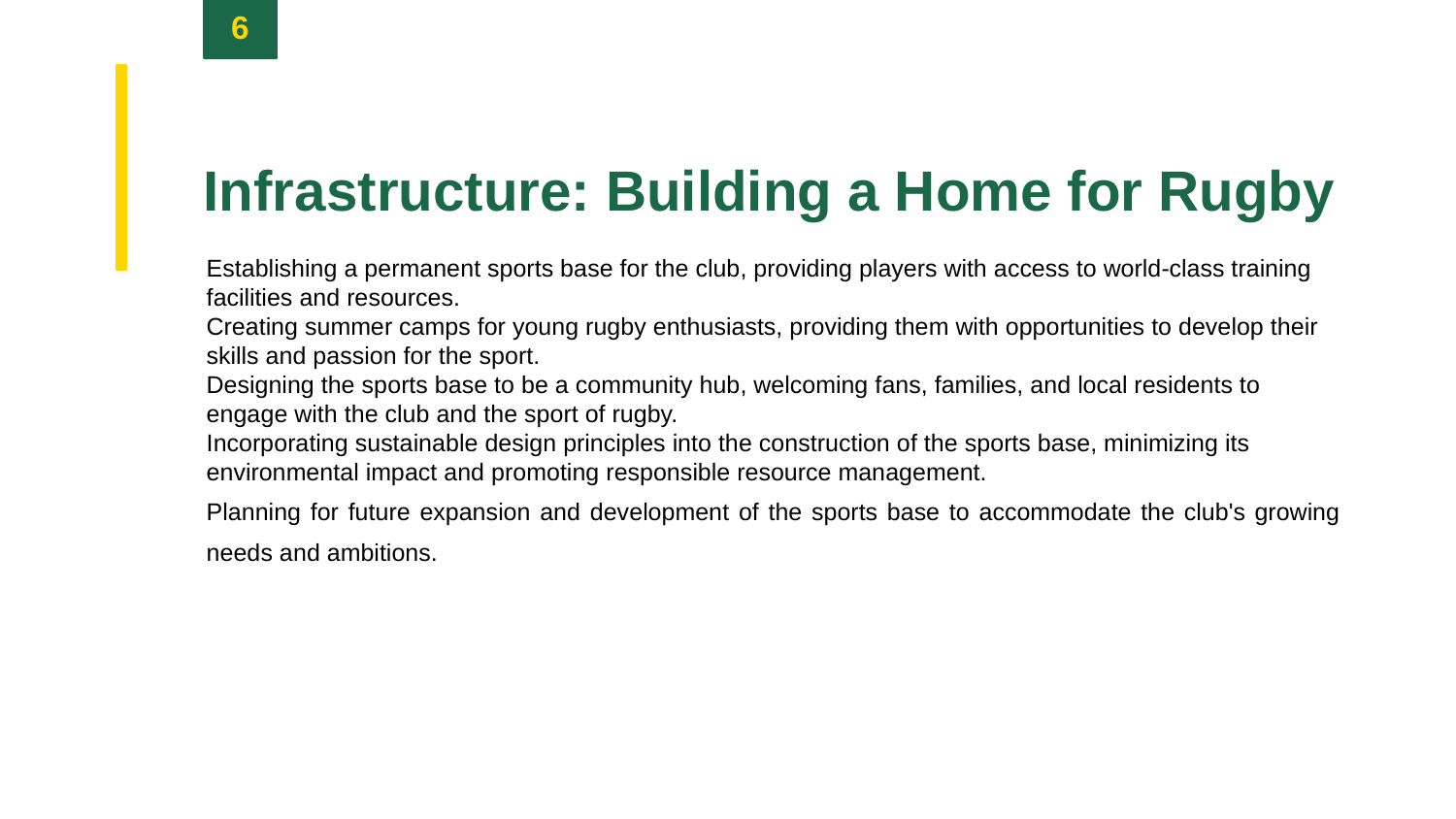

6

Infrastructure: Building a Home for Rugby
Establishing a permanent sports base for the club, providing players with access to world-class training facilities and resources.
Creating summer camps for young rugby enthusiasts, providing them with opportunities to develop their skills and passion for the sport.
Designing the sports base to be a community hub, welcoming fans, families, and local residents to engage with the club and the sport of rugby.
Incorporating sustainable design principles into the construction of the sports base, minimizing its environmental impact and promoting responsible resource management.
Planning for future expansion and development of the sports base to accommodate the club's growing needs and ambitions.